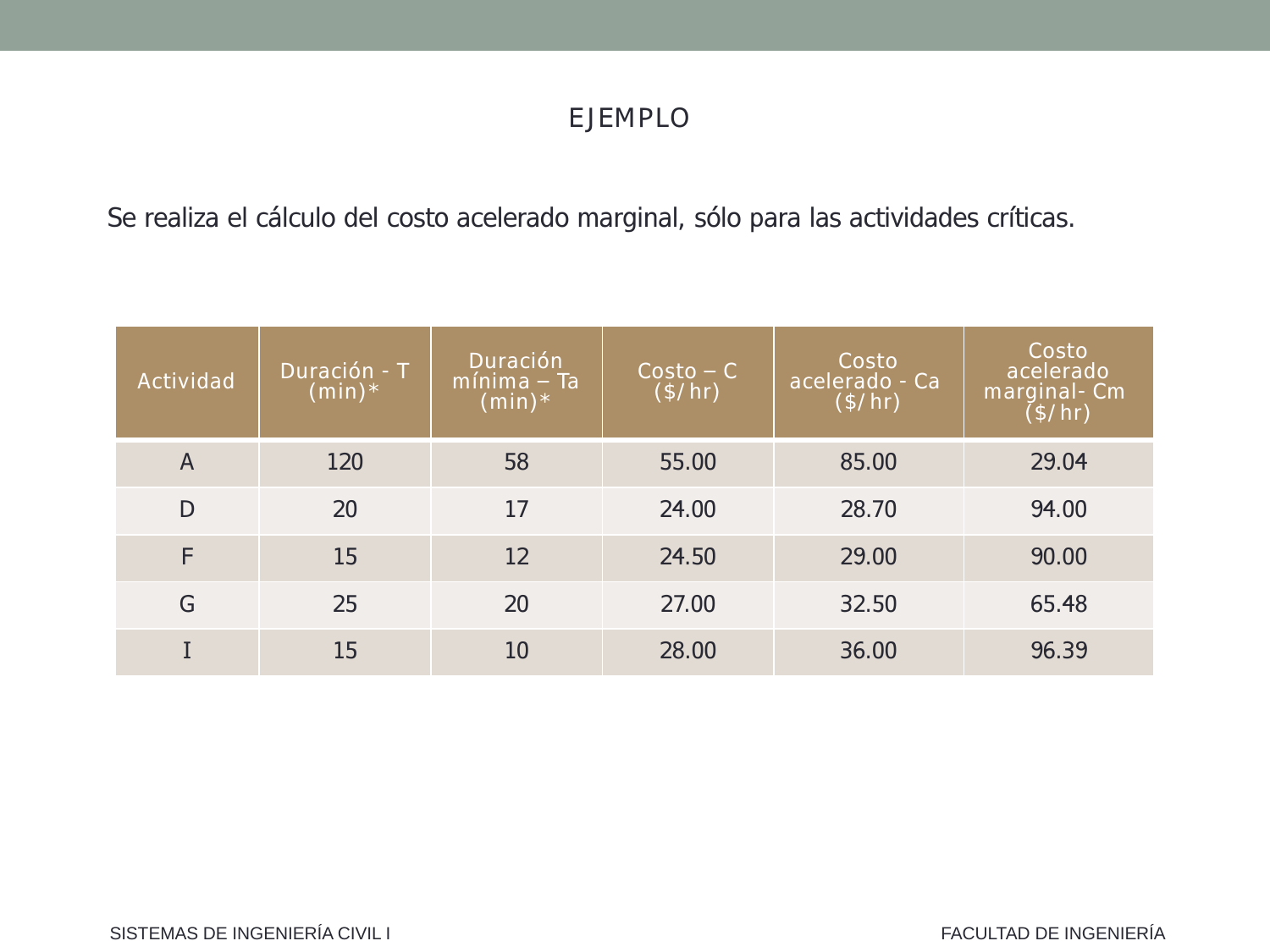

EJEMPLO

Se realiza el cálculo del costo acelerado marginal, sólo para las actividades críticas.

| Actividad | Duración - T (min)\* | Duración mínima – Ta (min)\* | Costo – C ($/hr) | Costo acelerado - Ca ($/hr) | Costo acelerado marginal- Cm ($/hr) |
| --- | --- | --- | --- | --- | --- |
| A | 120 | 58 | 55.00 | 85.00 | 29.04 |
| D | 20 | 17 | 24.00 | 28.70 | 94.00 |
| F | 15 | 12 | 24.50 | 29.00 | 90.00 |
| G | 25 | 20 | 27.00 | 32.50 | 65.48 |
| I | 15 | 10 | 28.00 | 36.00 | 96.39 |
SISTEMAS DE INGENIERÍA CIVIL I
FACULTAD DE INGENIERÍA